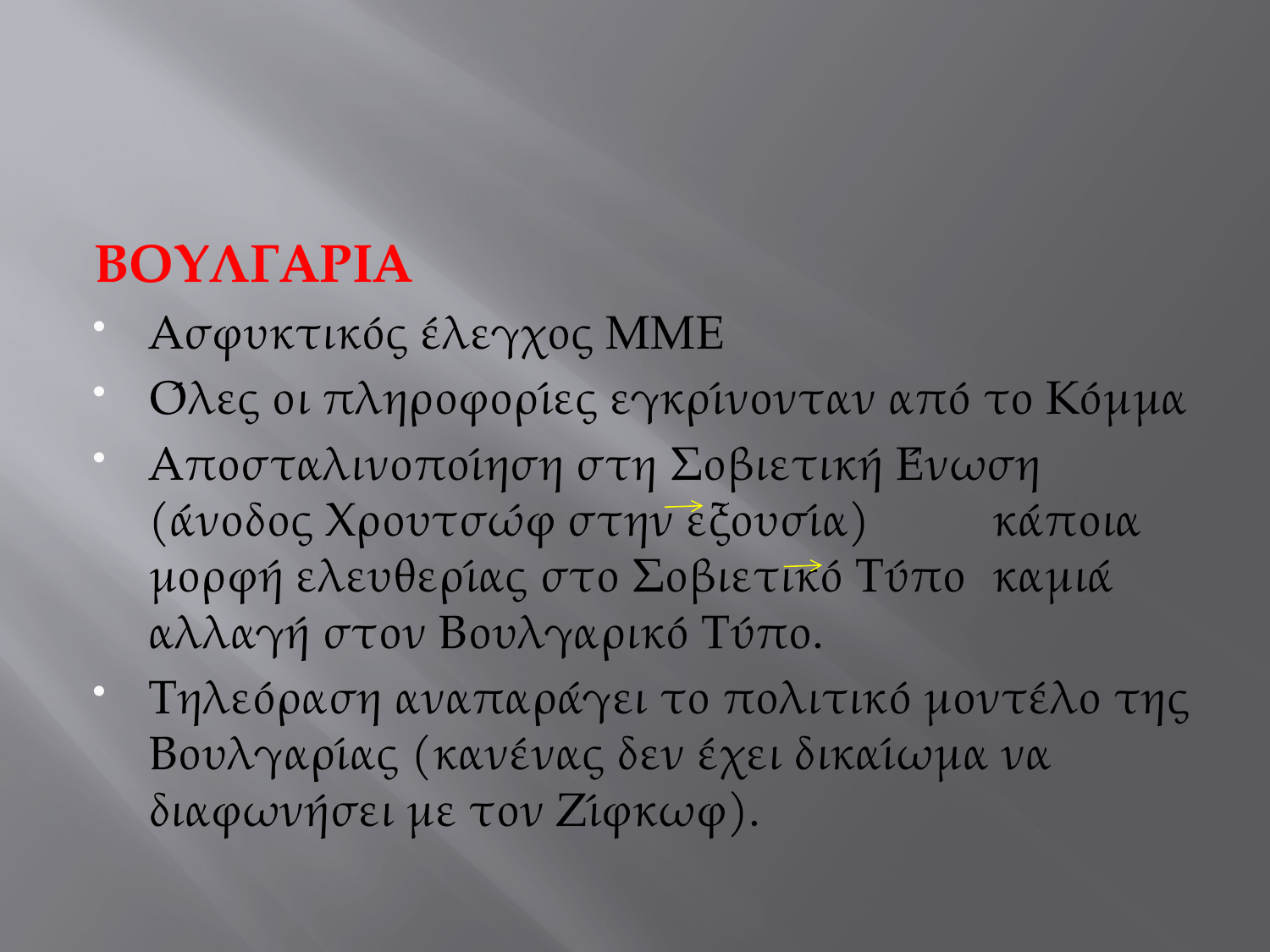

#
ΒΟΥΛΓΑΡΙΑ
Ασφυκτικός έλεγχος ΜΜΕ
Όλες οι πληροφορίες εγκρίνονταν από το Κόμμα
Αποσταλινοποίηση στη Σοβιετική Ένωση (άνοδος Χρουτσώφ στην εξουσία)   	κάποια μορφή ελευθερίας στο Σοβιετικό Τύπο 	καμιά αλλαγή στον Βουλγαρικό Τύπο.
Τηλεόραση αναπαράγει το πολιτικό μοντέλο της Βουλγαρίας (κανένας δεν έχει δικαίωμα να διαφωνήσει με τον Ζίφκωφ).